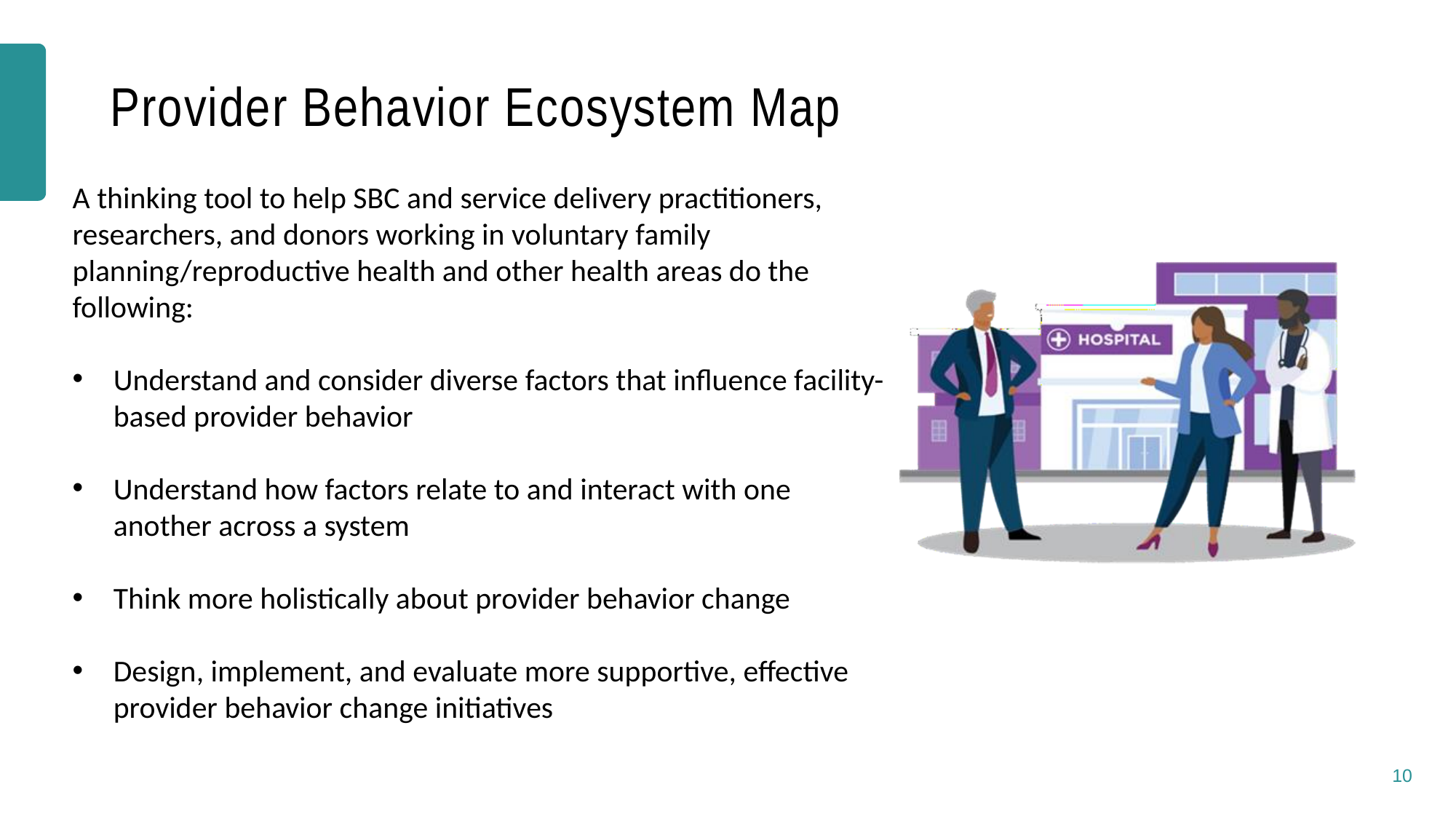

# Provider Behavior Ecosystem Map
A thinking tool to help SBC and service delivery practitioners, researchers, and donors working in voluntary family planning/reproductive health and other health areas do the following:

Understand and consider diverse factors that influence facility-based provider behavior

Understand how factors relate to and interact with one another across a system

Think more holistically about provider behavior change

Design, implement, and evaluate more supportive, effective provider behavior change initiatives

10